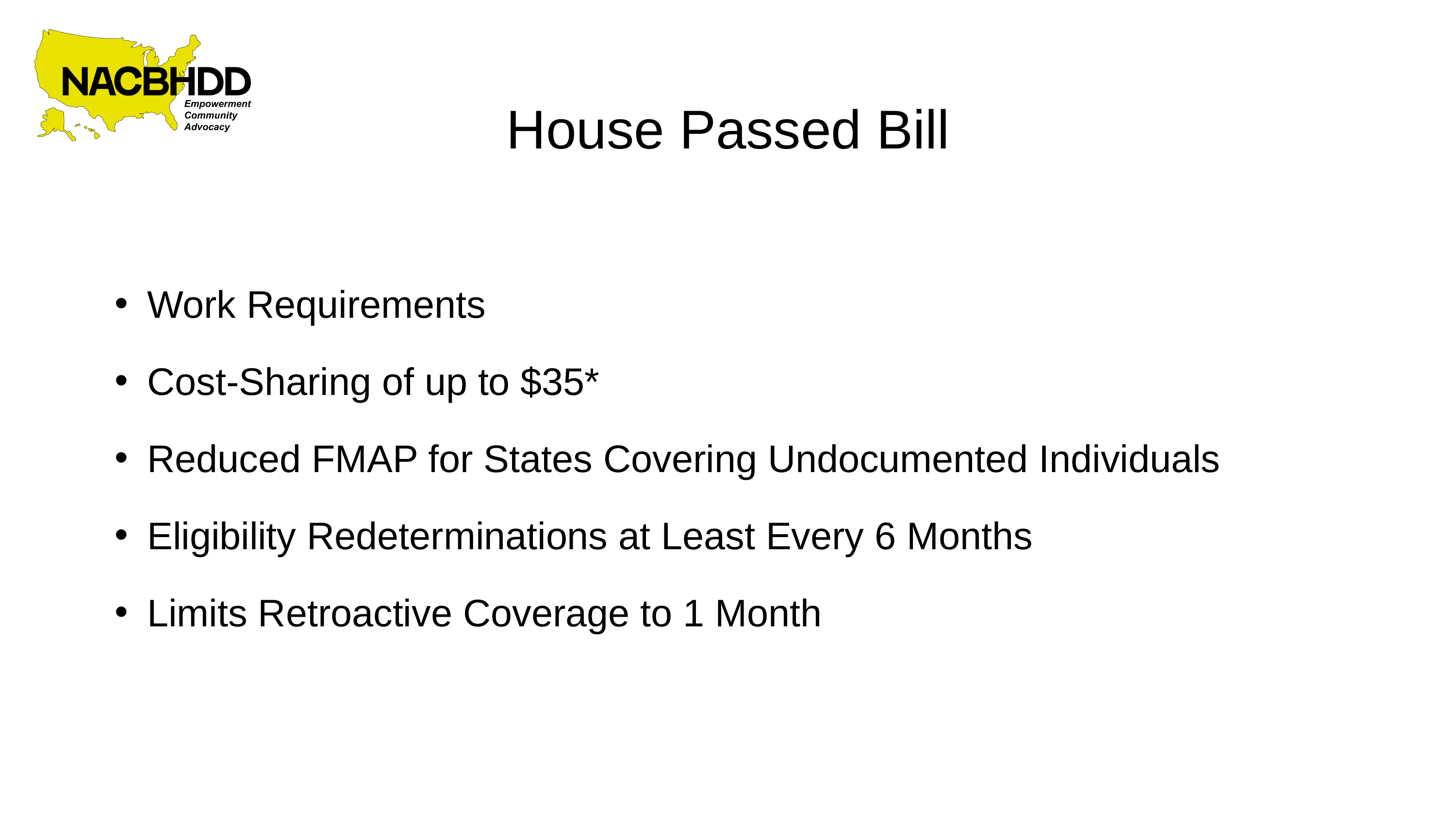

House Passed Bill
Work Requirements
Cost-Sharing of up to $35*
Reduced FMAP for States Covering Undocumented Individuals
Eligibility Redeterminations at Least Every 6 Months
Limits Retroactive Coverage to 1 Month